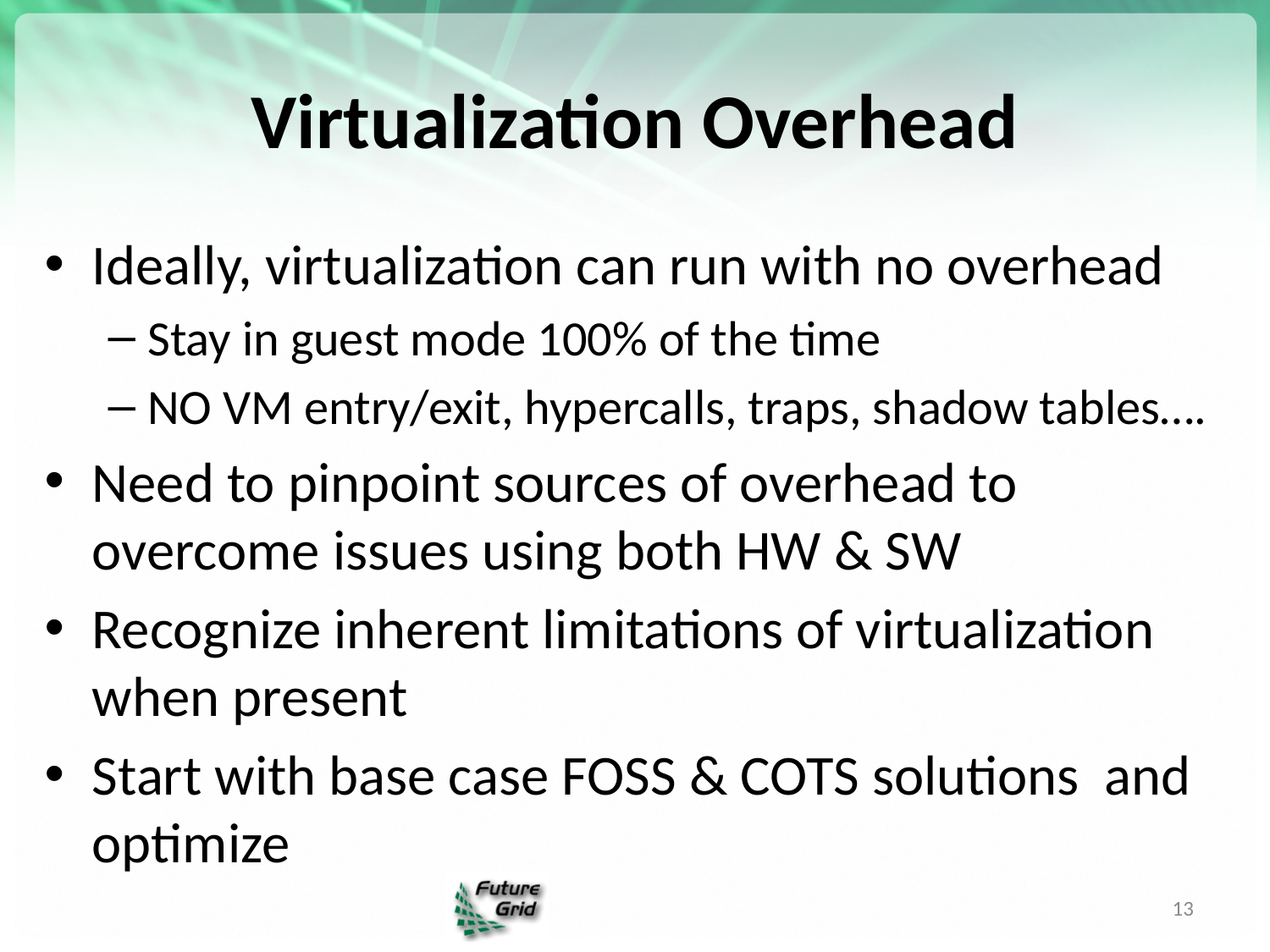

# Virtualization Overhead
Ideally, virtualization can run with no overhead
Stay in guest mode 100% of the time
NO VM entry/exit, hypercalls, traps, shadow tables….
Need to pinpoint sources of overhead to overcome issues using both HW & SW
Recognize inherent limitations of virtualization when present
Start with base case FOSS & COTS solutions  and optimize
13